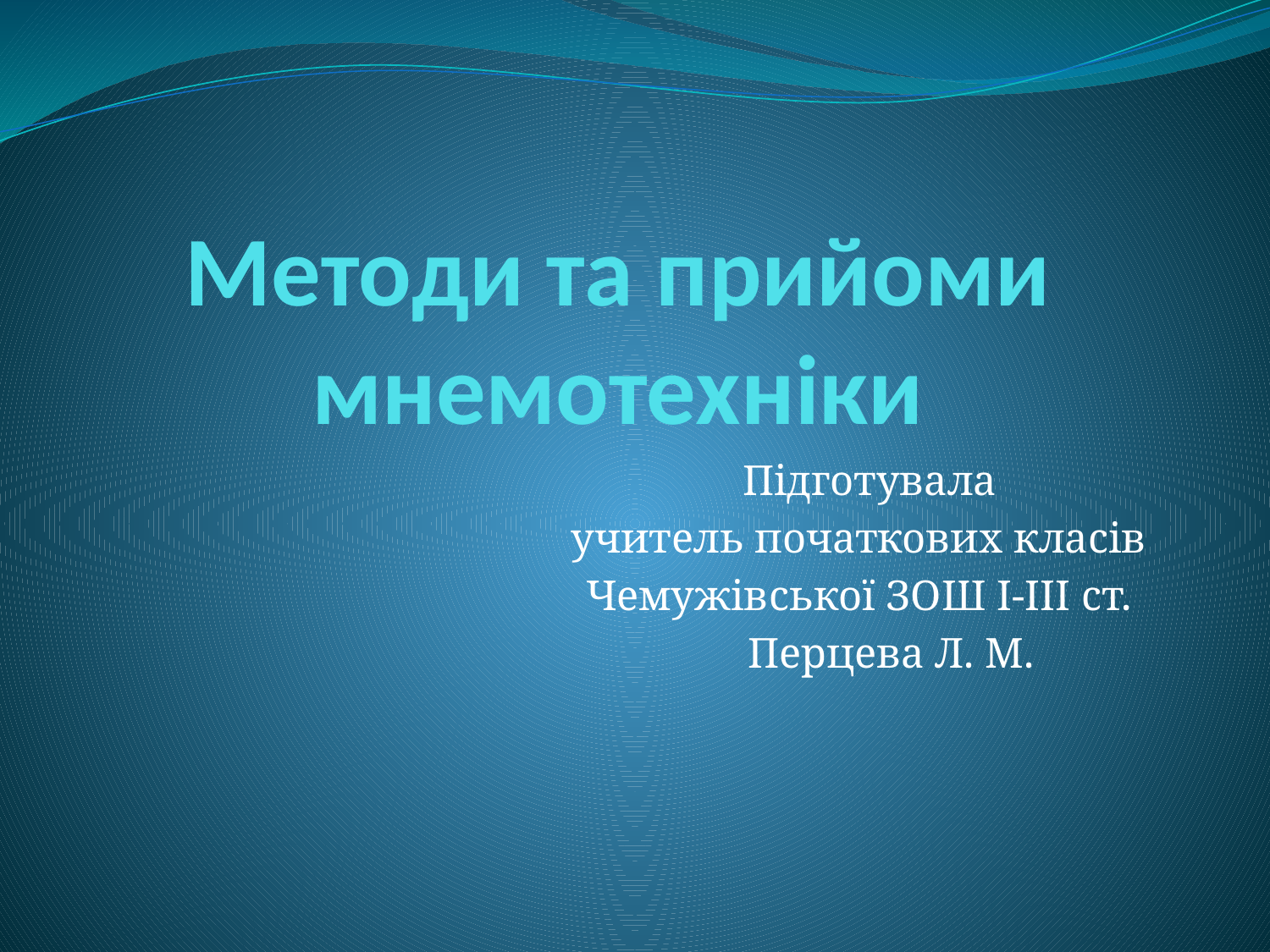

# Методи та прийоми мнемотехніки
                                               Підготувала
                                              учитель початкових класів
                                             Чемужівської ЗОШ І-ІІІ ст.
                                                   Перцева Л. М.